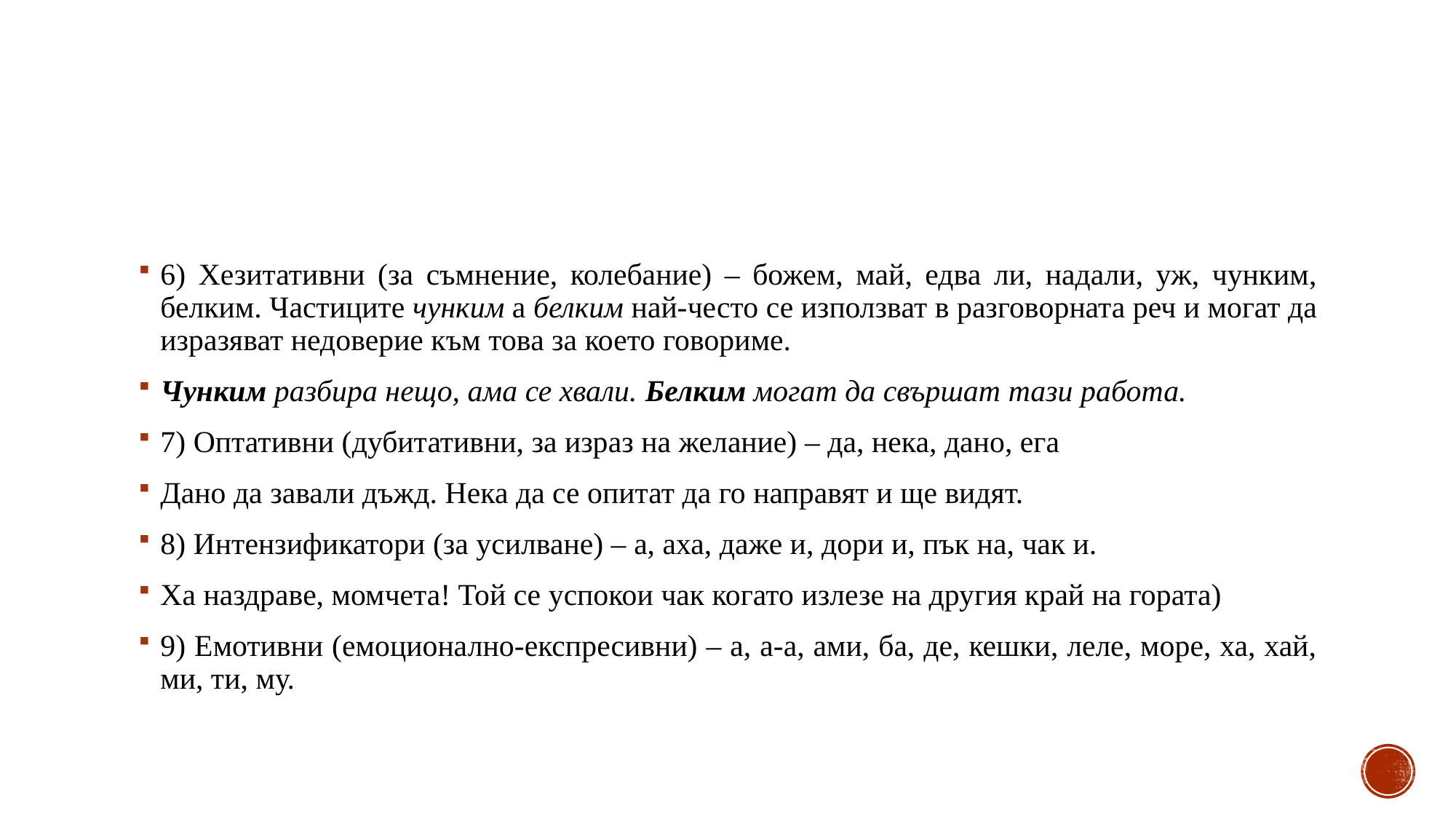

6) Хезитативни (за съмнение, колебание) – божем, май, едва ли, надали, уж, чунким, белким. Частиците чунким а белким най-често се използват в разговорната реч и могат да изразяват недоверие към това за което говориме.
Чунким разбира нещо, ама се хвали. Белким могат да свършат тази работа.
7) Оптативни (дубитативни, за израз на желание) – да, нека, дано, ега
Дано да завали дъжд. Нека да се опитат да го направят и ще видят.
8) Интензификатори (за усилване) – а, аха, даже и, дори и, пък на, чак и.
Ха наздраве, момчета! Той се успокои чак когато излезе на другия край на гората)
9) Емотивни (емоционално-експресивни) – а, а-а, ами, ба, де, кешки, леле, море, ха, хай, ми, ти, му.